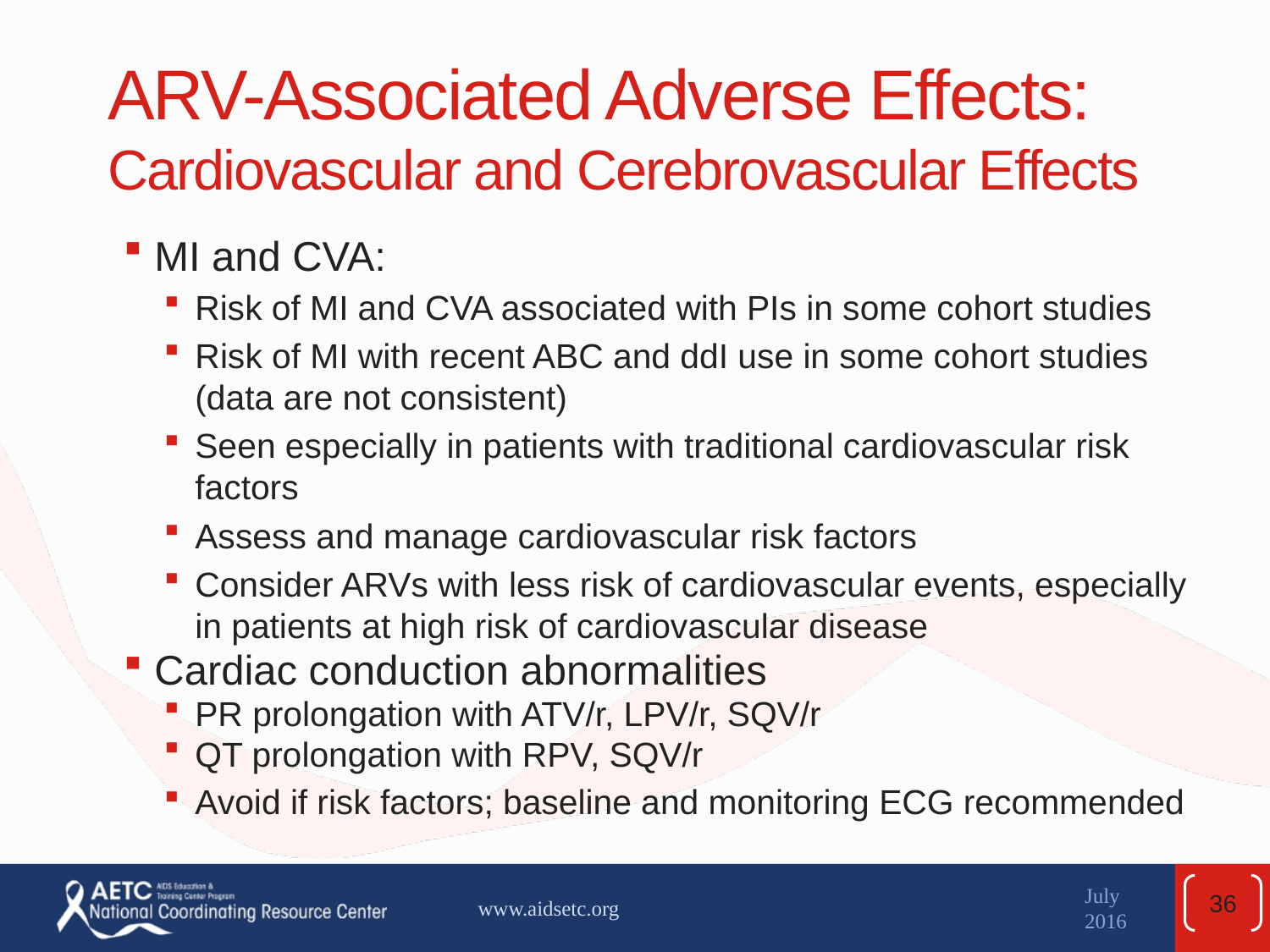

# ARV-Associated Adverse Effects: Cardiovascular and Cerebrovascular Effects
MI and CVA:
Risk of MI and CVA associated with PIs in some cohort studies
Risk of MI with recent ABC and ddI use in some cohort studies (data are not consistent)
Seen especially in patients with traditional cardiovascular risk factors
Assess and manage cardiovascular risk factors
Consider ARVs with less risk of cardiovascular events, especially in patients at high risk of cardiovascular disease
Cardiac conduction abnormalities
PR prolongation with ATV/r, LPV/r, SQV/r
QT prolongation with RPV, SQV/r
Avoid if risk factors; baseline and monitoring ECG recommended

36
www.aidsetc.org
July 2016